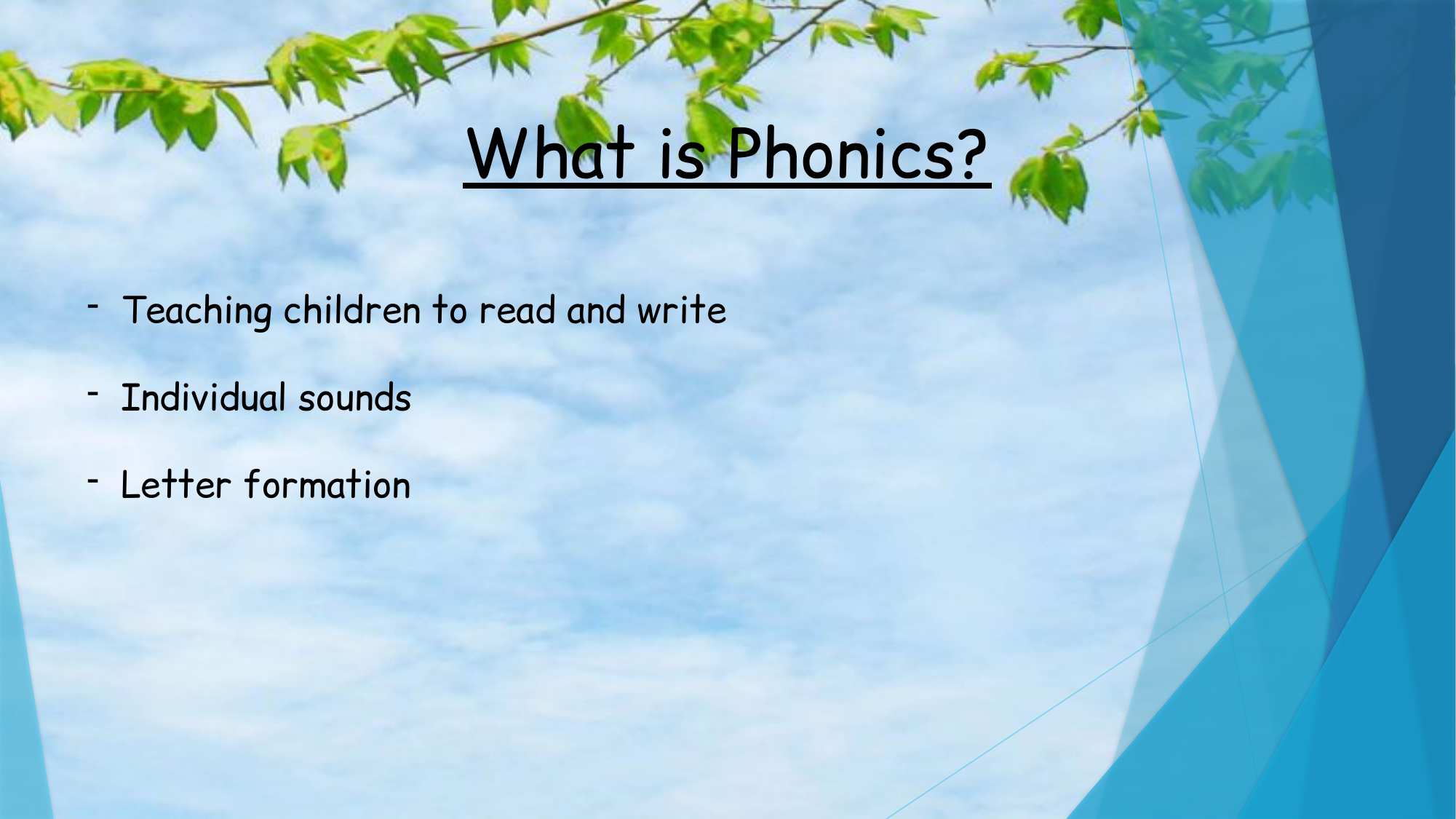

# What is Phonics?
Teaching children to read and write
Individual sounds
Letter formation